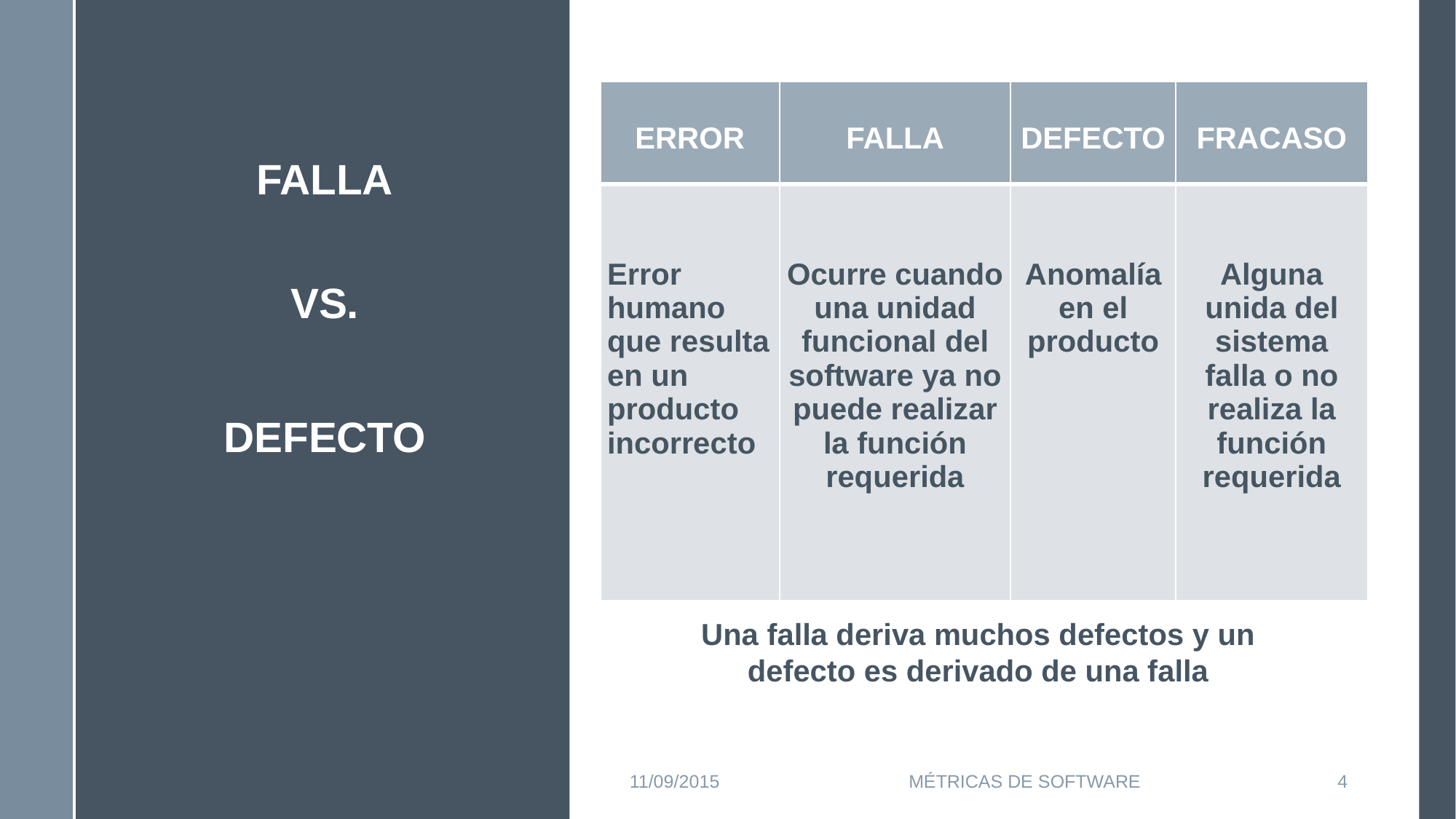

# Falla
| ERROR | FALLA | DEFECTO | FRACASO |
| --- | --- | --- | --- |
| Error humano que resulta en un producto incorrecto | Ocurre cuando una unidad funcional del software ya no puede realizar la función requerida | Anomalía en el producto | Alguna unida del sistema falla o no realiza la función requerida |

VS.

DEFECTO
Una falla deriva muchos defectos y un defecto es derivado de una falla
11/09/2015
Métricas de Software
4